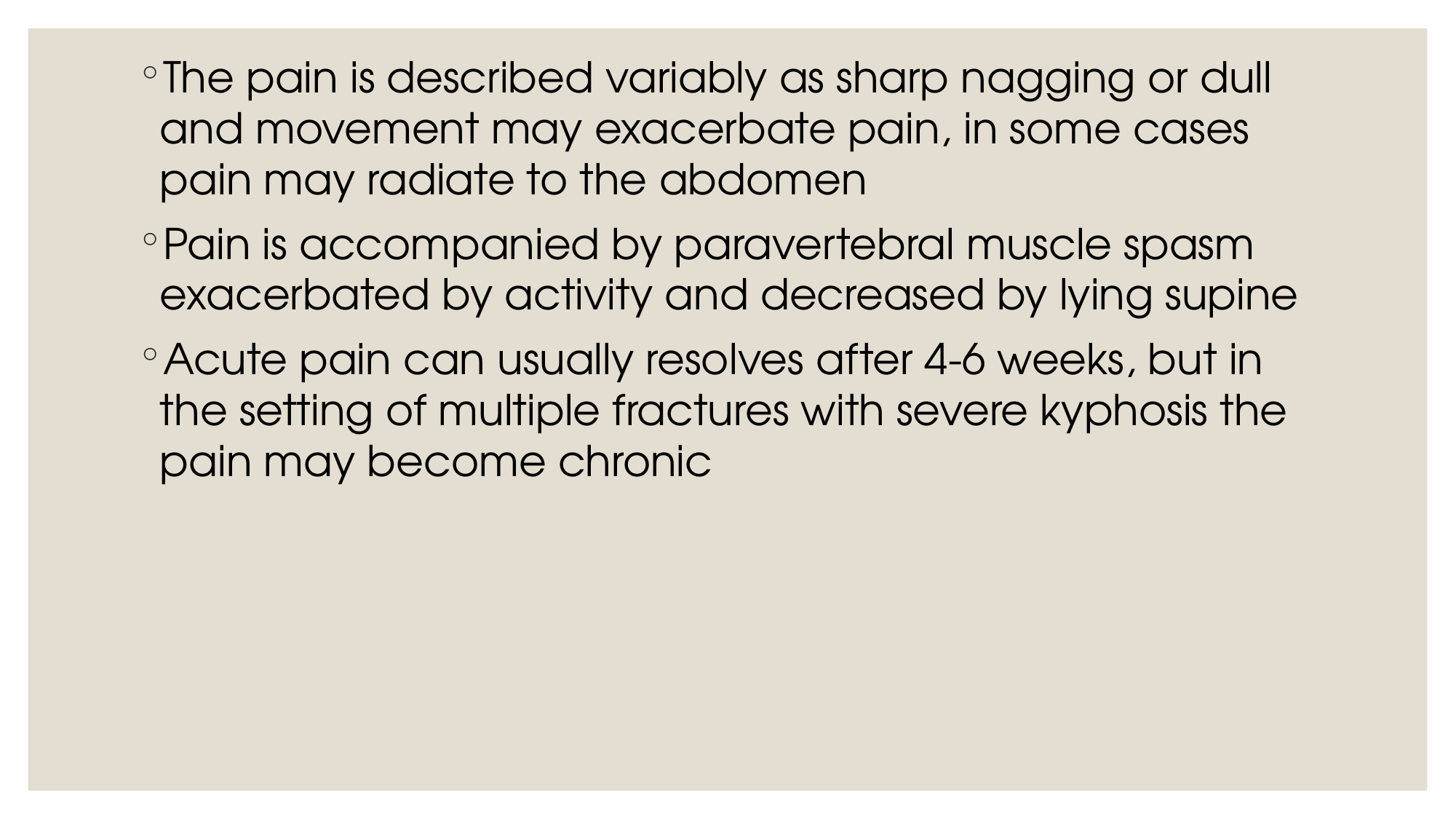

The pain is described variably as sharp nagging or dull and movement may exacerbate pain, in some cases pain may radiate to the abdomen
Pain is accompanied by paravertebral muscle spasm exacerbated by activity and decreased by lying supine
Acute pain can usually resolves after 4-6 weeks, but in the setting of multiple fractures with severe kyphosis the pain may become chronic